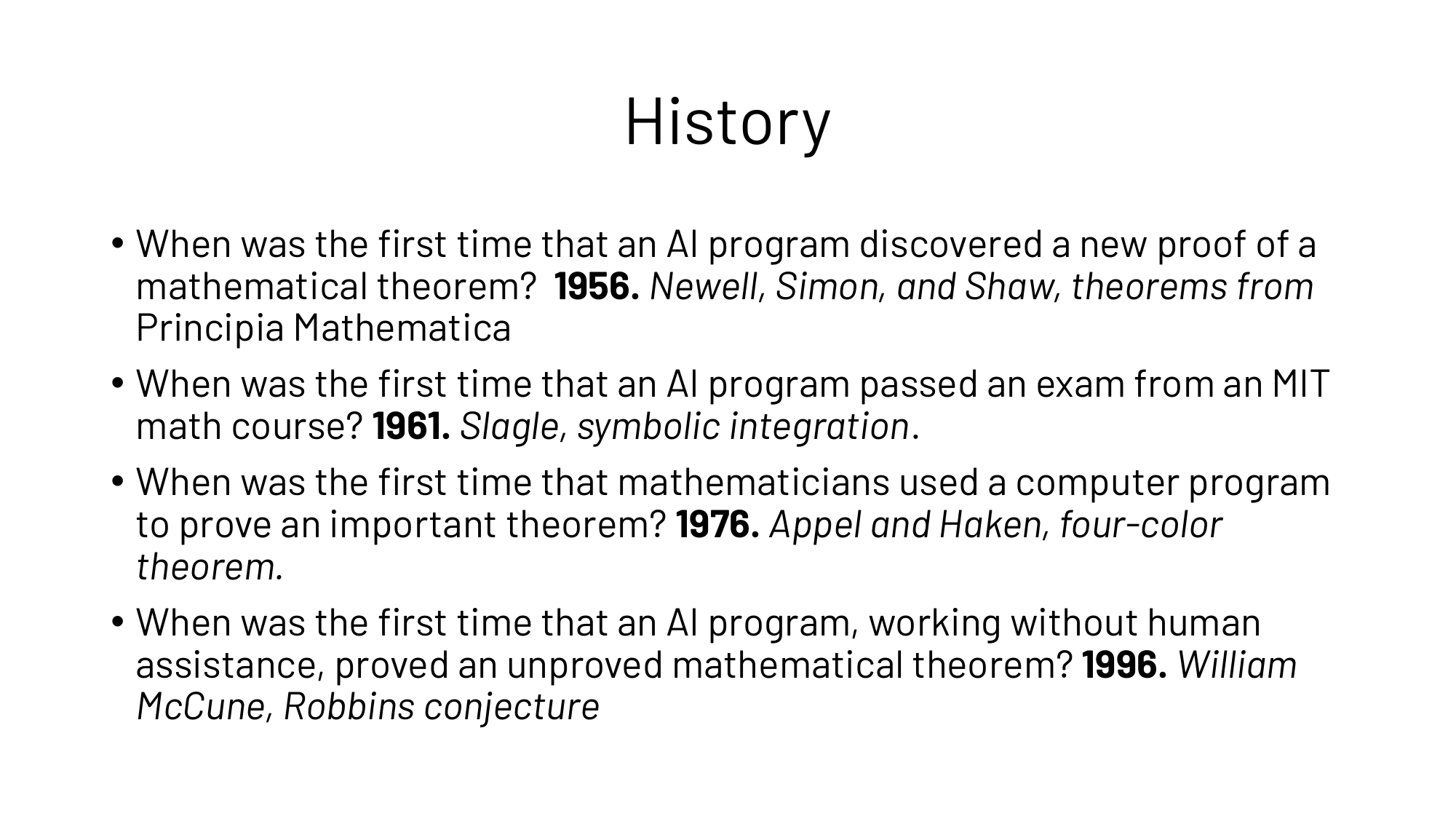

# History
When was the first time that an AI program discovered a new proof of a mathematical theorem?  1956. Newell, Simon, and Shaw, theorems from Principia Mathematica
When was the first time that an AI program passed an exam from an MIT math course? 1961. Slagle, symbolic integration.
When was the first time that mathematicians used a computer program to prove an important theorem? 1976. Appel and Haken, four-color theorem.
When was the first time that an AI program, working without human assistance, proved an unproved mathematical theorem? 1996. William McCune, Robbins conjecture